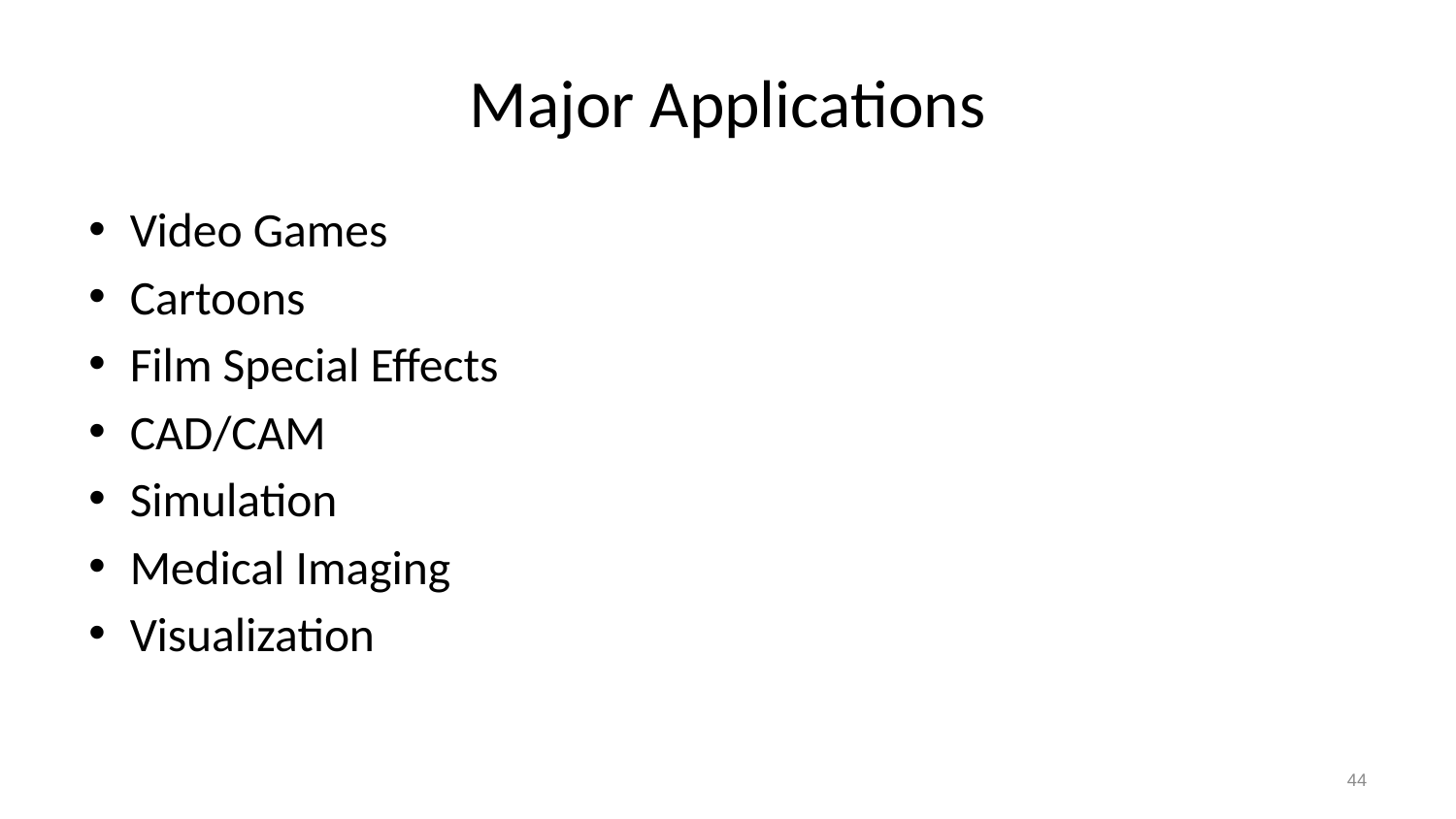

# Major Applications
Video Games
Cartoons
Film Special Effects
CAD/CAM
Simulation
Medical Imaging
Visualization
44